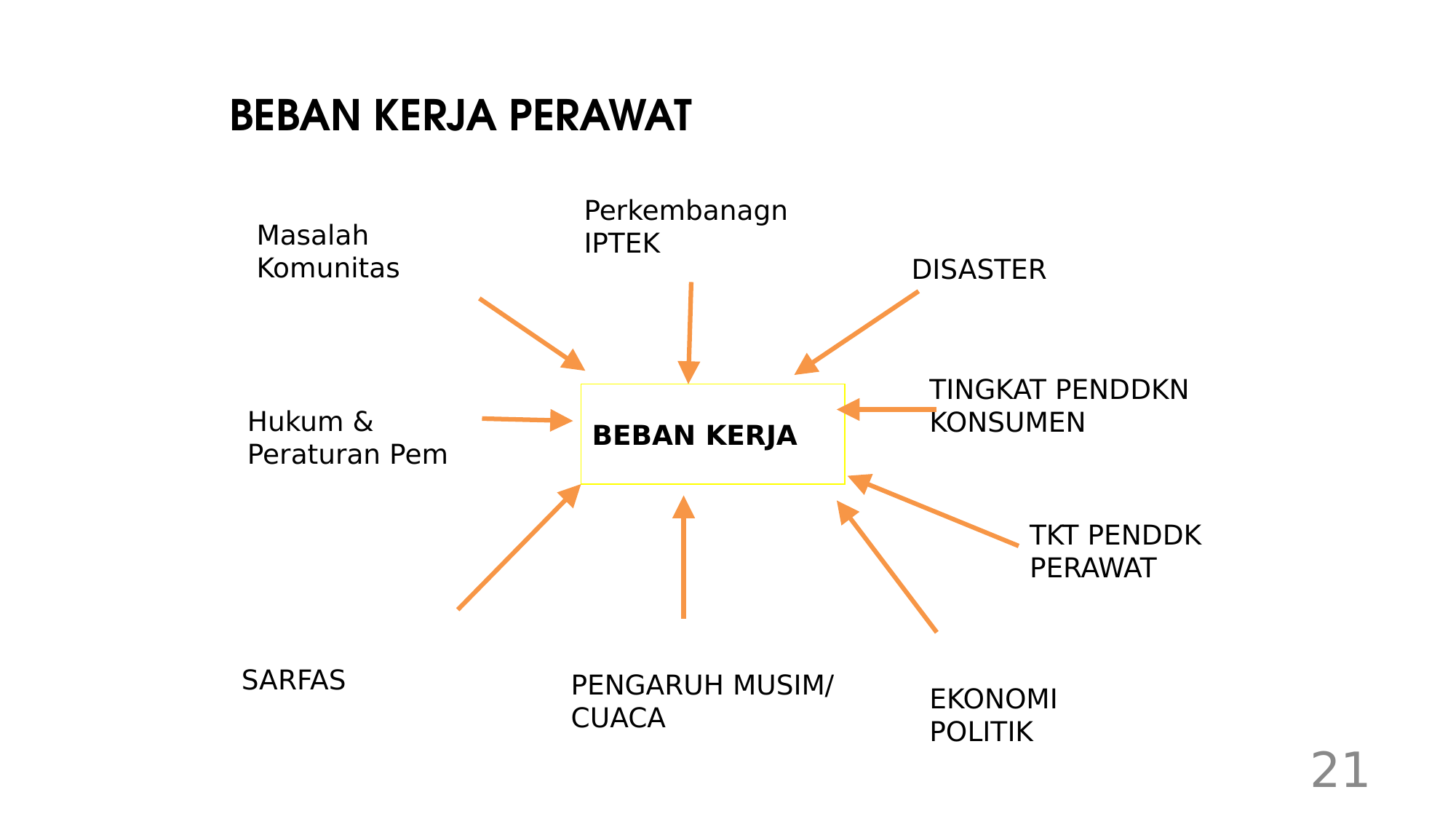

# BEBAN KERJA PERAWAT
Perkembanagn
IPTEK
DISASTER
Masalah
Komunitas
Hukum &
Peraturan Pem
TINGKAT PENDDKN
KONSUMEN
BEBAN KERJA
TKT PENDDK
PERAWAT
SARFAS
PENGARUH MUSIM/
CUACA
EKONOMI
POLITIK
21